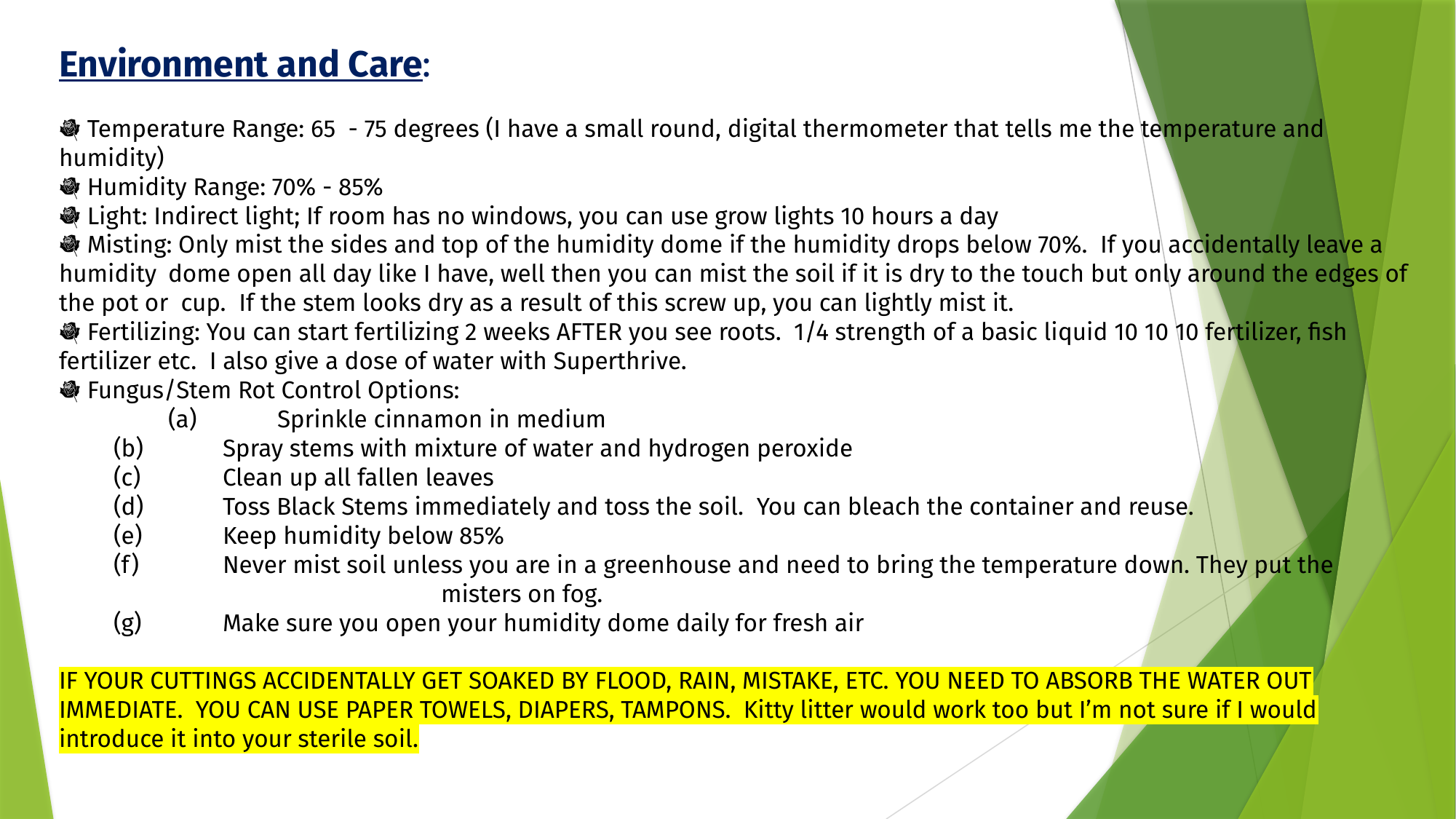

Environment and Care:

🌹 Temperature Range: 65  - 75 degrees (I have a small round, digital thermometer that tells me the temperature and humidity)
🌹 Humidity Range: 70% - 85%
🌹 Light: Indirect light; If room has no windows, you can use grow lights 10 hours a day
🌹 Misting: Only mist the sides and top of the humidity dome if the humidity drops below 70%.  If you accidentally leave a humidity 	dome open all day like I have, well then you can mist the soil if it is dry to the touch but only around the edges of the pot or  cup.  If the stem looks dry as a result of this screw up, you can lightly mist it.
🌹 Fertilizing: You can start fertilizing 2 weeks AFTER you see roots.  1/4 strength of a basic liquid 10 10 10 fertilizer, fish fertilizer etc.  I also give a dose of water with Superthrive.
🌹 Fungus/Stem Rot Control Options:
	(a)	Sprinkle cinnamon in medium
(b)	Spray stems with mixture of water and hydrogen peroxide
(c)	Clean up all fallen leaves
(d)	Toss Black Stems immediately and toss the soil.  You can bleach the container and reuse.
(e)	Keep humidity below 85%
(f)	Never mist soil unless you are in a greenhouse and need to bring the temperature down. They put the 			misters on fog.
(g)	Make sure you open your humidity dome daily for fresh air

IF YOUR CUTTINGS ACCIDENTALLY GET SOAKED BY FLOOD, RAIN, MISTAKE, ETC. YOU NEED TO ABSORB THE WATER OUT IMMEDIATE.  YOU CAN USE PAPER TOWELS, DIAPERS, TAMPONS.  Kitty litter would work too but I’m not sure if I would introduce it into your sterile soil.